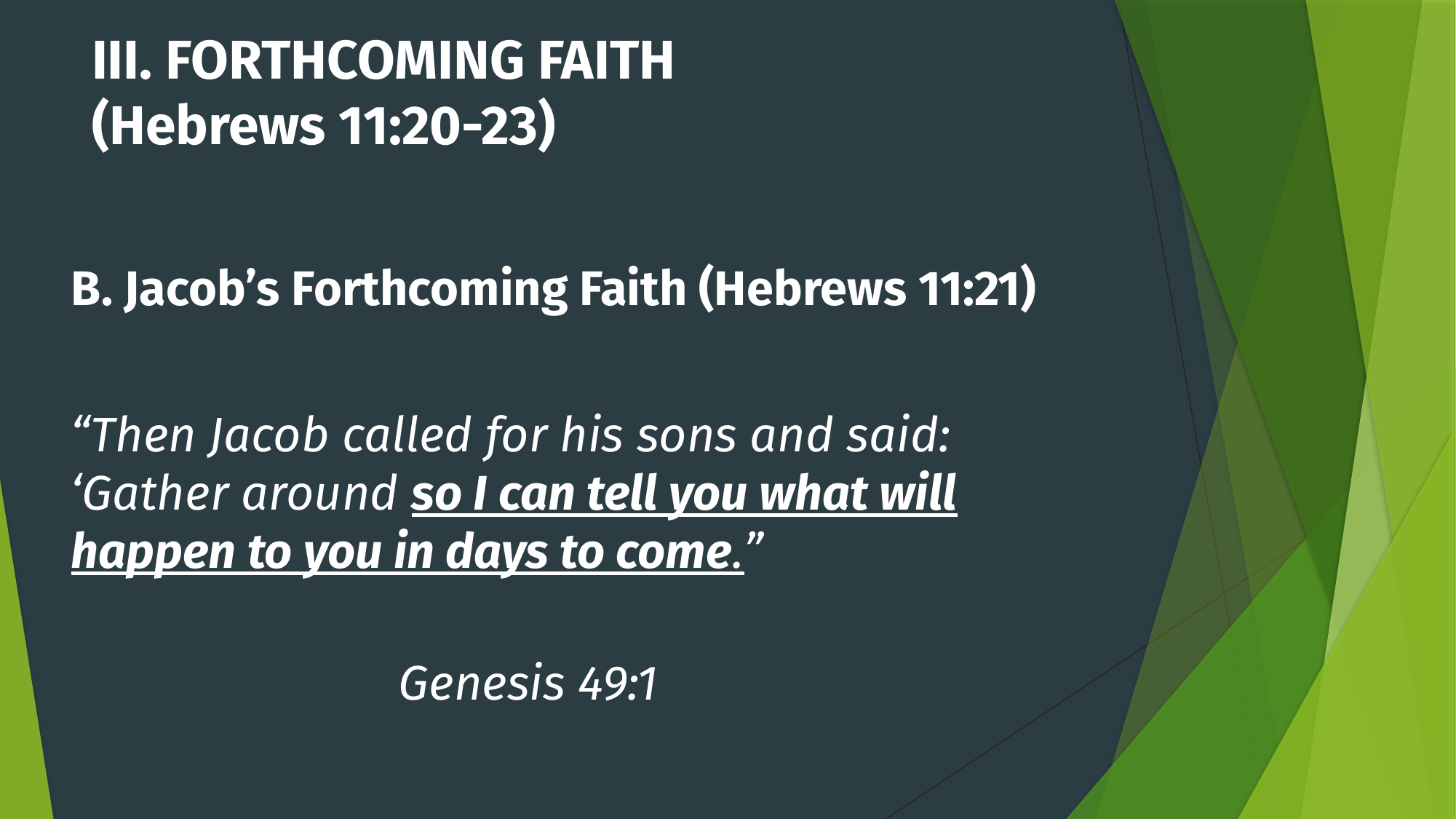

# III. FORTHCOMING FAITH (Hebrews 11:20-23)

B. Jacob’s Forthcoming Faith (Hebrews 11:21)

“Then Jacob called for his sons and said: ‘Gather around so I can tell you what will happen to you in days to come.”
												Genesis 49:1